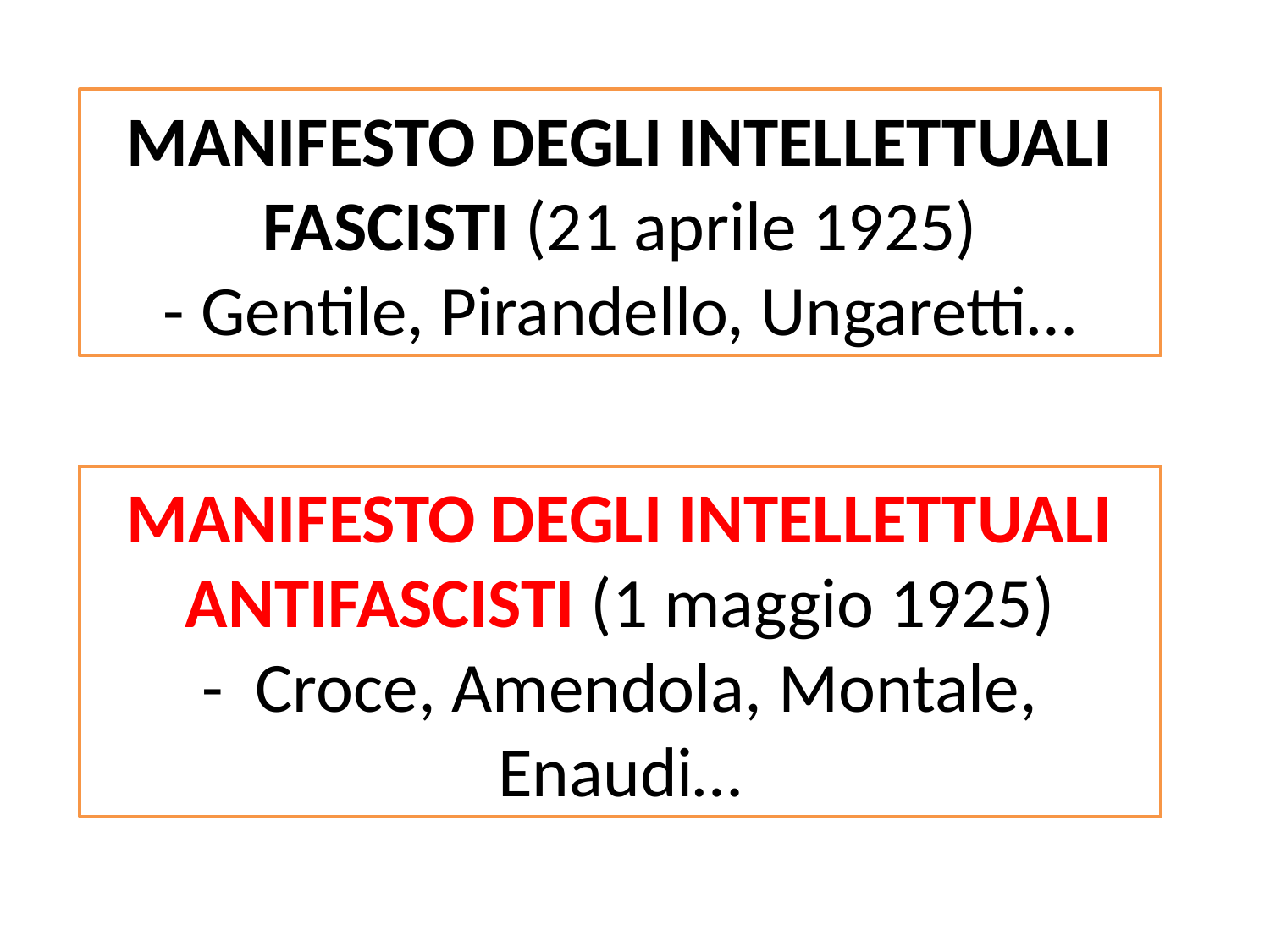

MANIFESTO DEGLI INTELLETTUALI FASCISTI (21 aprile 1925)
- Gentile, Pirandello, Ungaretti…
MANIFESTO DEGLI INTELLETTUALI ANTIFASCISTI (1 maggio 1925)
-  Croce, Amendola, Montale, Enaudi…